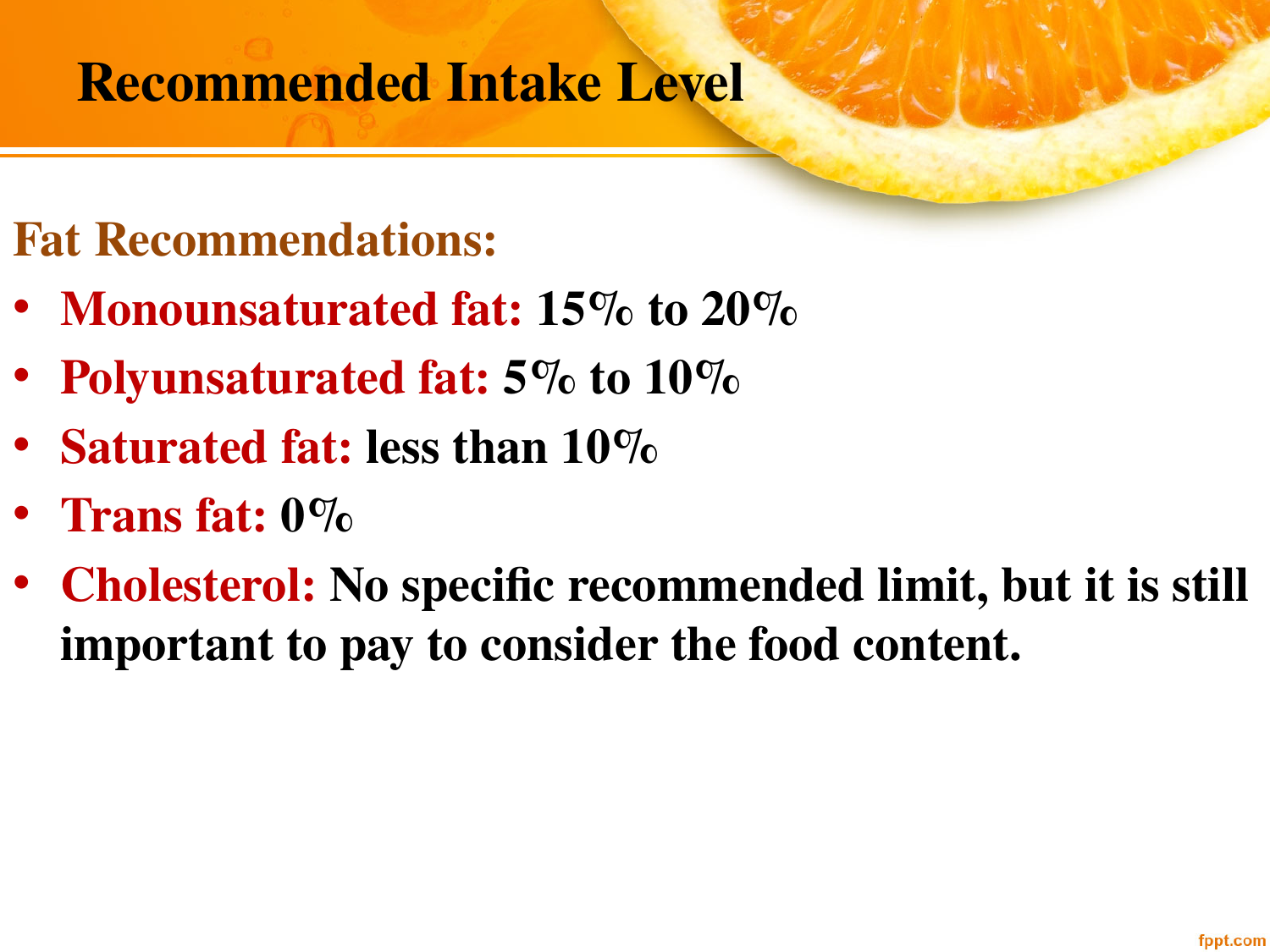

# Recommended Intake Level
Fat Recommendations:
Monounsaturated fat: 15% to 20%
Polyunsaturated fat: 5% to 10%
Saturated fat: less than 10%
Trans fat: 0%
Cholesterol: No specific recommended limit, but it is still important to pay to consider the food content.